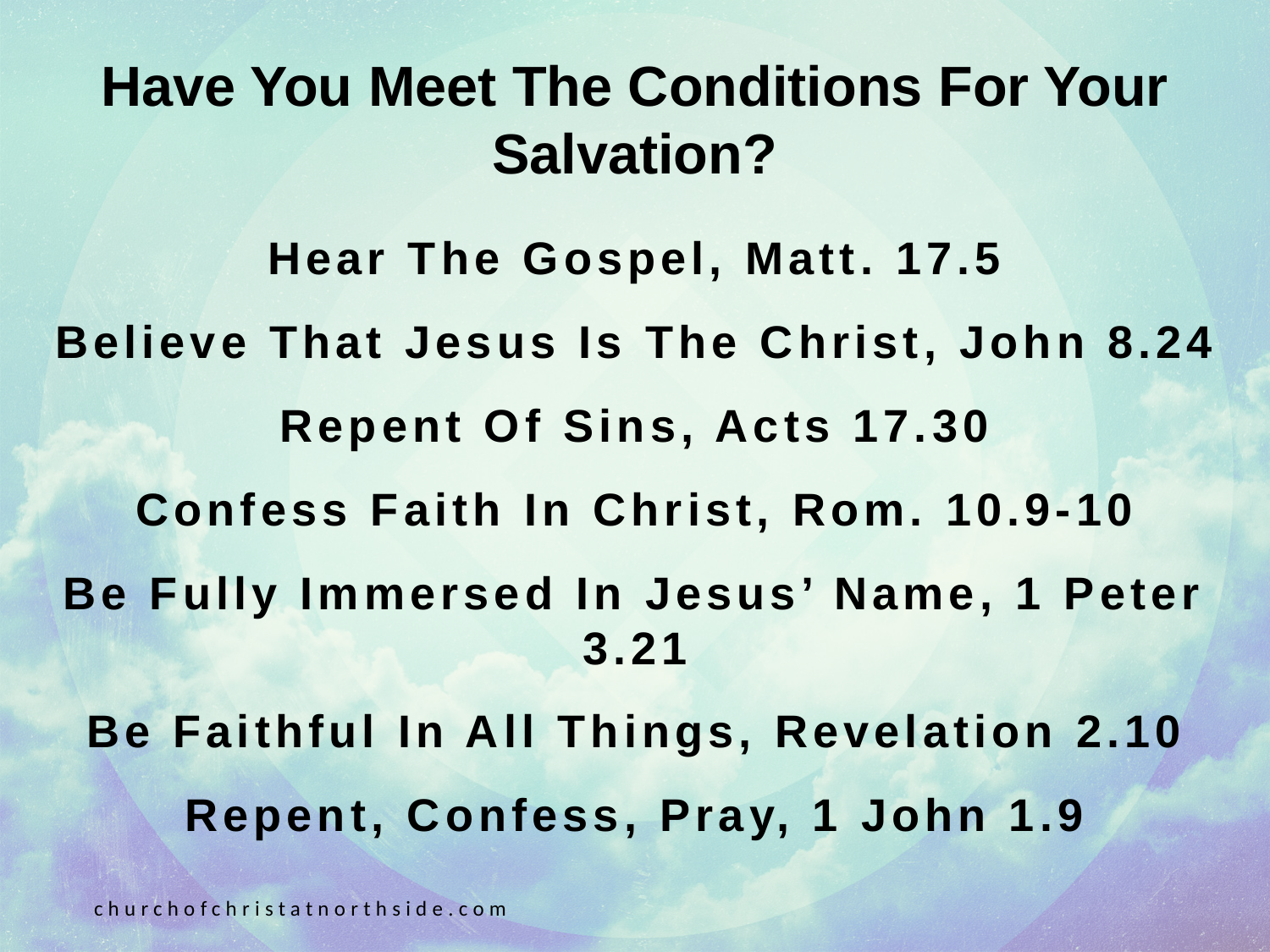

# Have You Meet The Conditions For Your Salvation?
Hear The Gospel, Matt. 17.5
Believe That Jesus Is The Christ, John 8.24
Repent Of Sins, Acts 17.30
Confess Faith In Christ, Rom. 10.9-10
Be Fully Immersed In Jesus’ Name, 1 Peter 3.21
Be Faithful In All Things, Revelation 2.10
Repent, Confess, Pray, 1 John 1.9
churchofchristatnorthside.com